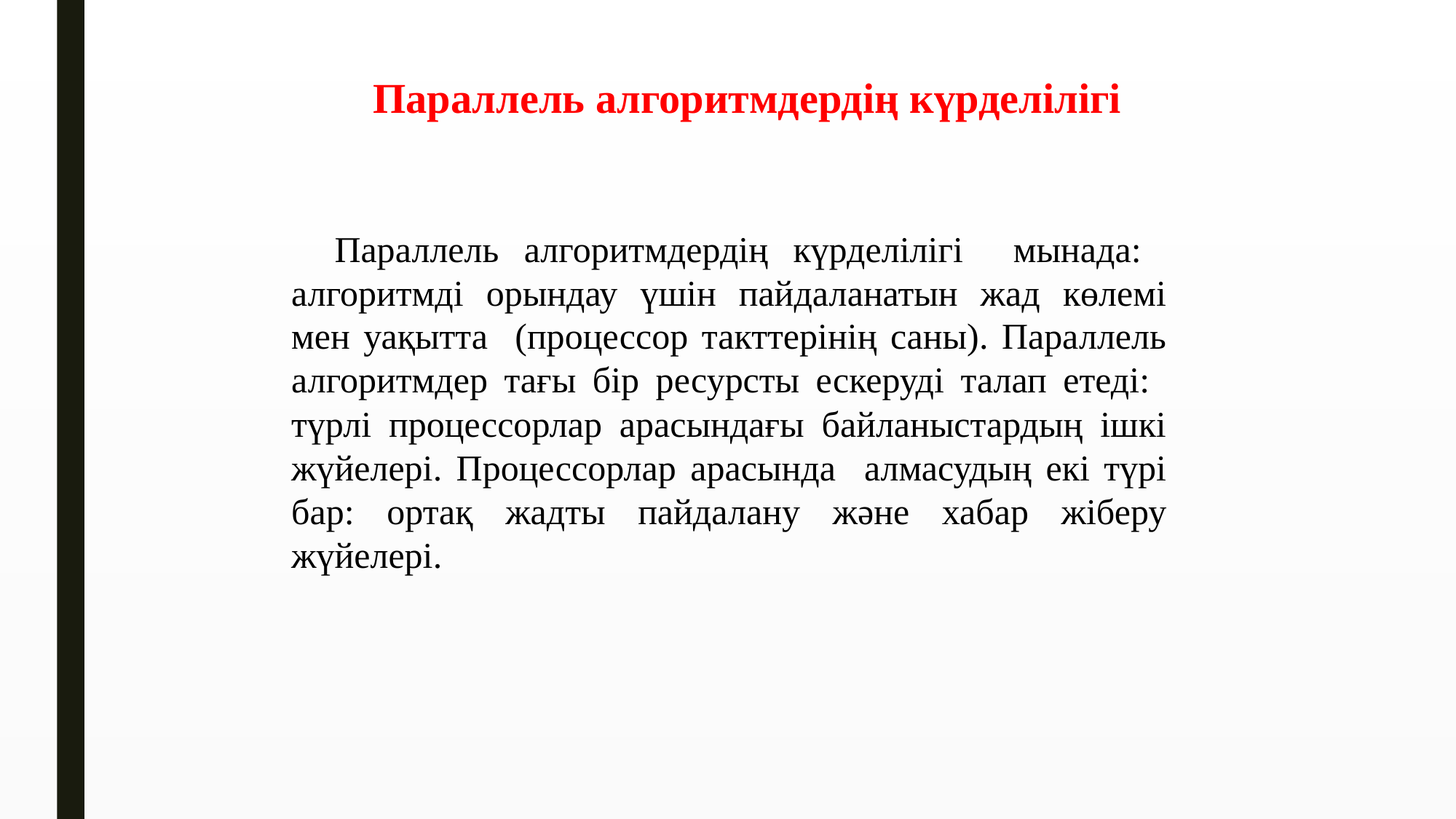

Параллель алгоритмдердің күрделілігі
Параллель алгоритмдердің күрделілігі  мынада:  алгоритмді орындау үшін пайдаланатын жад көлемі мен уақытта  (процессор такттерінің саны). Параллель алгоритмдер тағы бір ресурсты ескеруді талап етеді:  түрлі процессорлар арасындағы байланыстардың ішкі жүйелері. Процессорлар арасында  алмасудың екі түрі бар: ортақ жадты пайдалану және хабар жіберу жүйелері.